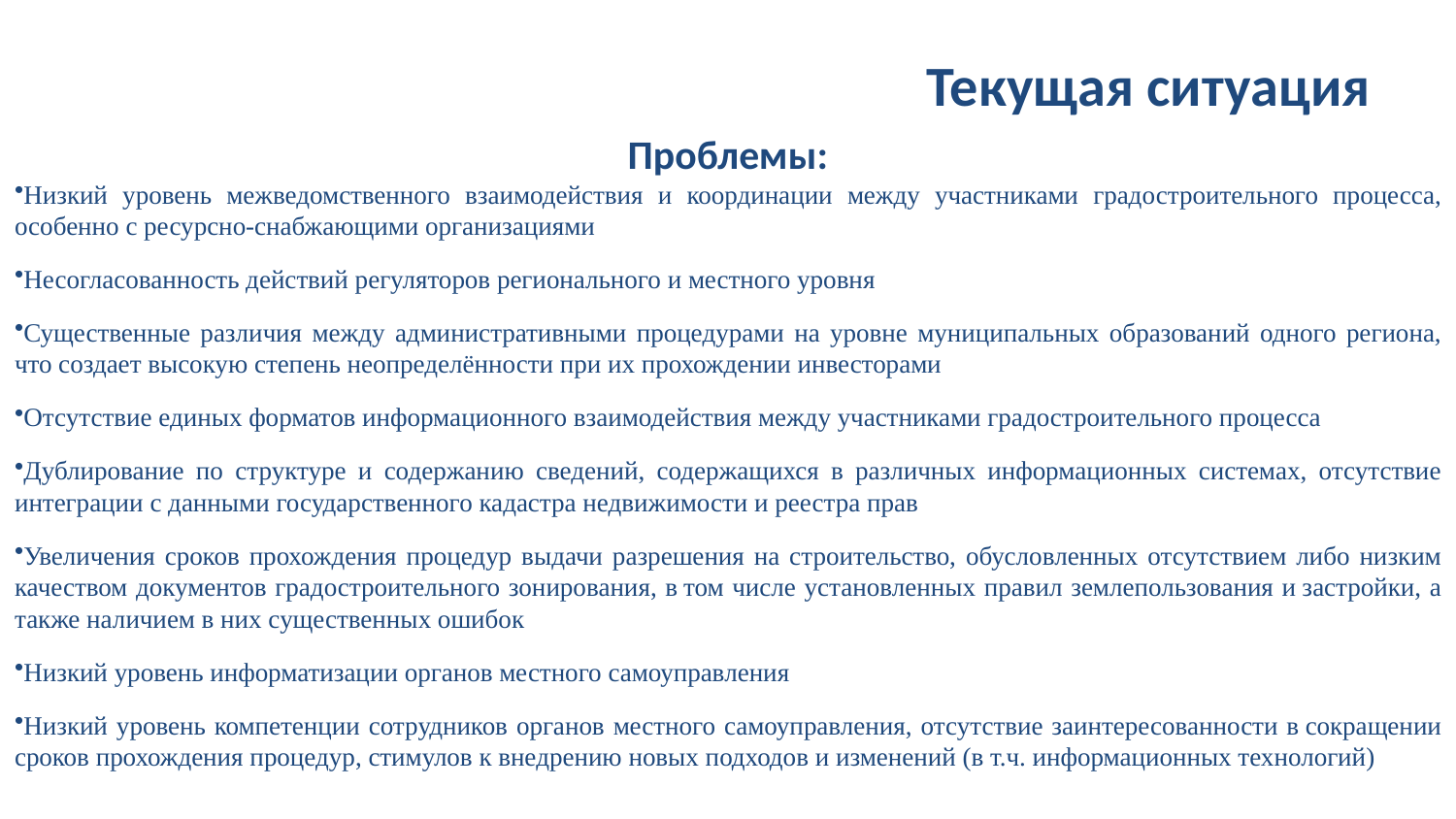

Текущая ситуация
Проблемы:
Низкий уровень межведомственного взаимодействия и координации между участниками градостроительного процесса, особенно с ресурсно-снабжающими организациями

Несогласованность действий регуляторов регионального и местного уровня

Существенные различия между административными процедурами на уровне муниципальных образований одного региона, что создает высокую степень неопределённости при их прохождении инвесторами

Отсутствие единых форматов информационного взаимодействия между участниками градостроительного процесса

Дублирование по структуре и содержанию сведений, содержащихся в различных информационных системах, отсутствие интеграции с данными государственного кадастра недвижимости и реестра прав

Увеличения сроков прохождения процедур выдачи разрешения на строительство, обусловленных отсутствием либо низким качеством документов градостроительного зонирования, в том числе установленных правил землепользования и застройки, а также наличием в них существенных ошибок

Низкий уровень информатизации органов местного самоуправления

Низкий уровень компетенции сотрудников органов местного самоуправления, отсутствие заинтересованности в сокращении сроков прохождения процедур, стимулов к внедрению новых подходов и изменений (в т.ч. информационных технологий)